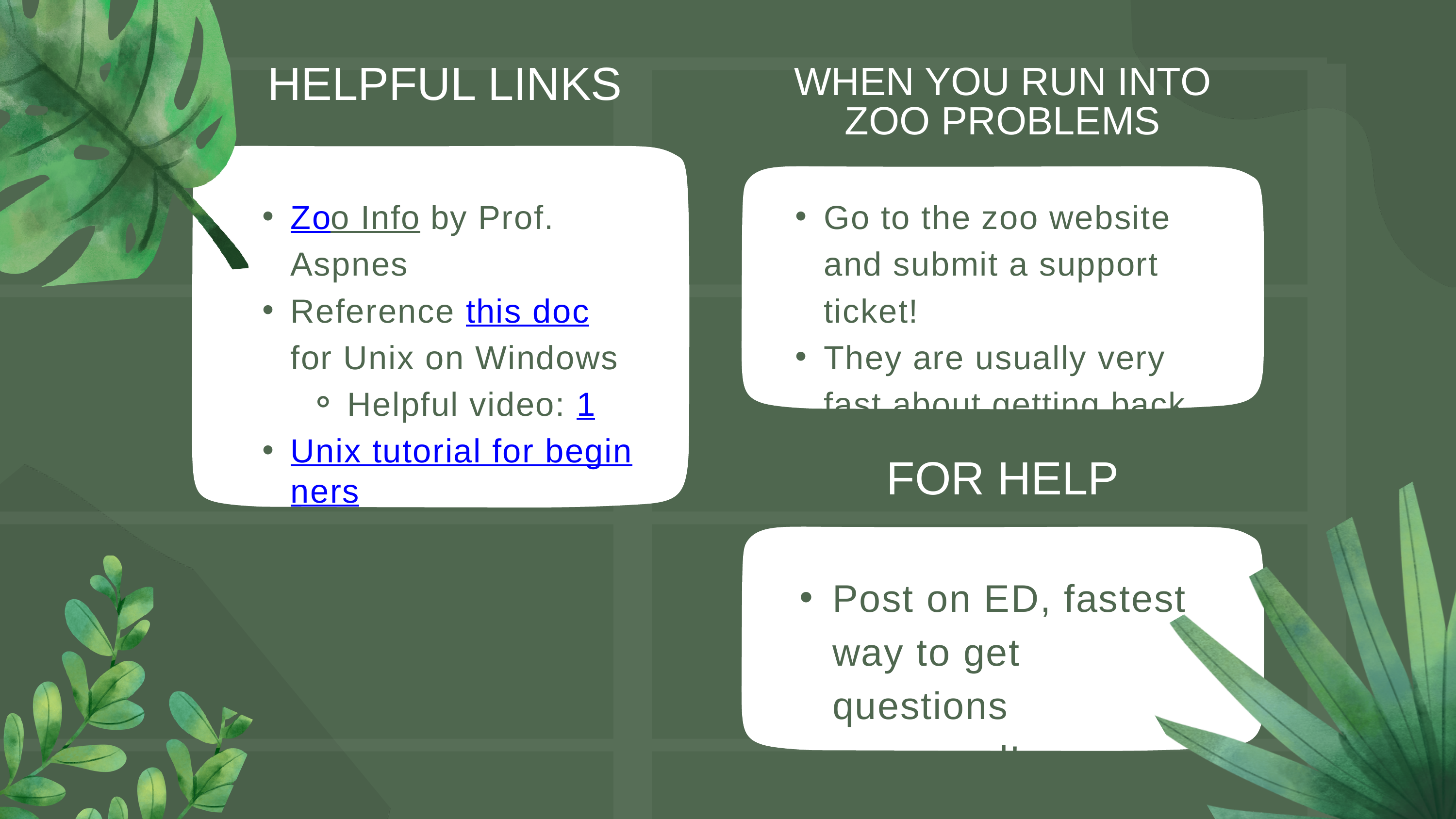

HELPFUL LINKS
WHEN YOU RUN INTO ZOO PROBLEMS

Zoo Info by Prof. Aspnes
Reference this doc for Unix on Windows
Helpful video: 1
Unix tutorial for beginners

Go to the zoo website and submit a support ticket!
They are usually very fast about getting back to you
FOR HELP

Post on ED, fastest way to get questions answered!